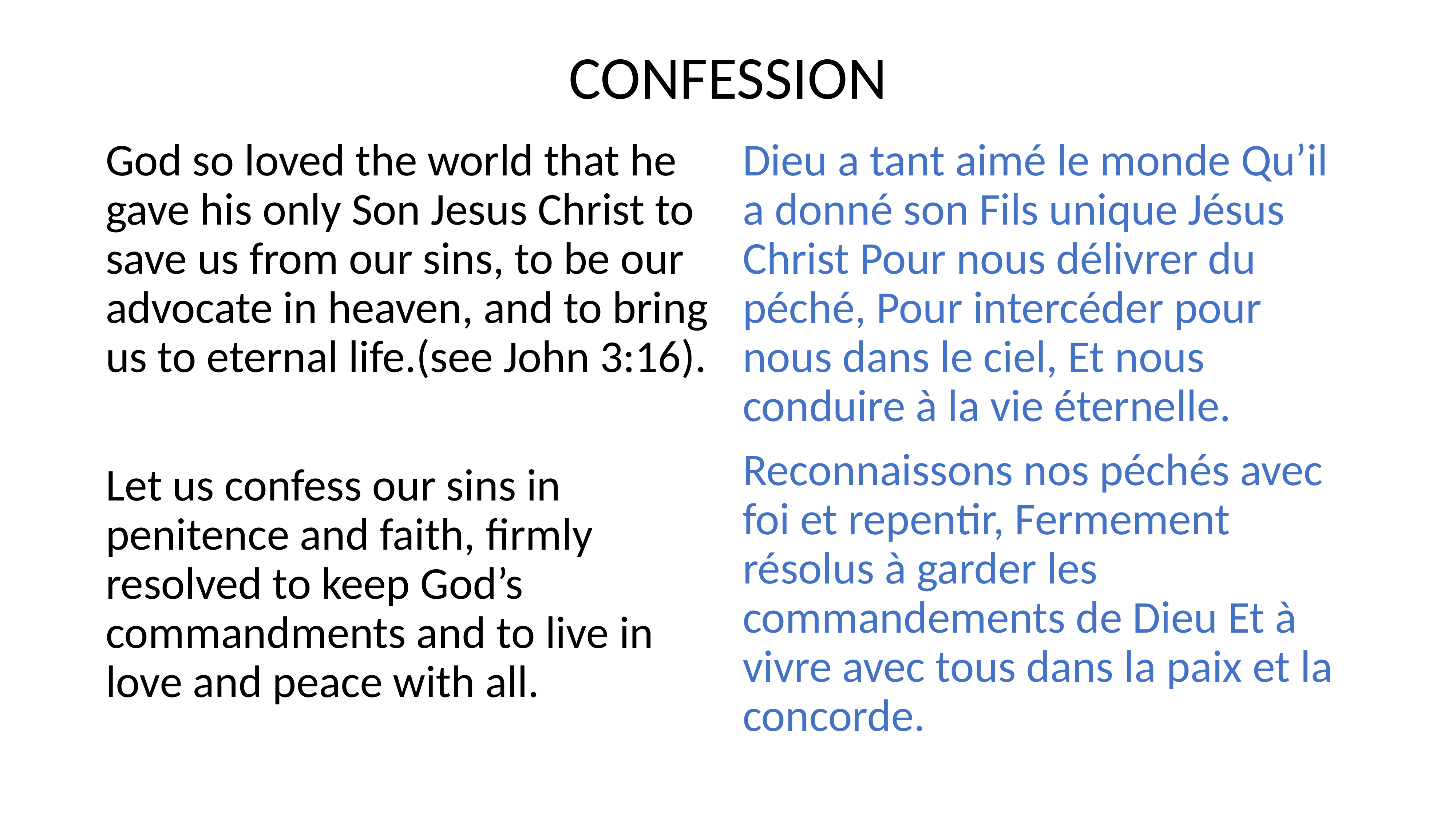

# CONFESSION
God so loved the world that he gave his only Son Jesus Christ to save us from our sins, to be our advocate in heaven, and to bring us to eternal life.(see John 3:16).

Let us confess our sins in penitence and faith, firmly resolved to keep God’s commandments and to live in love and peace with all.
Dieu a tant aimé le monde Qu’il a donné son Fils unique Jésus Christ Pour nous délivrer du péché, Pour intercéder pour nous dans le ciel, Et nous conduire à la vie éternelle.
Reconnaissons nos péchés avec foi et repentir, Fermement résolus à garder les commandements de Dieu Et à vivre avec tous dans la paix et la concorde.